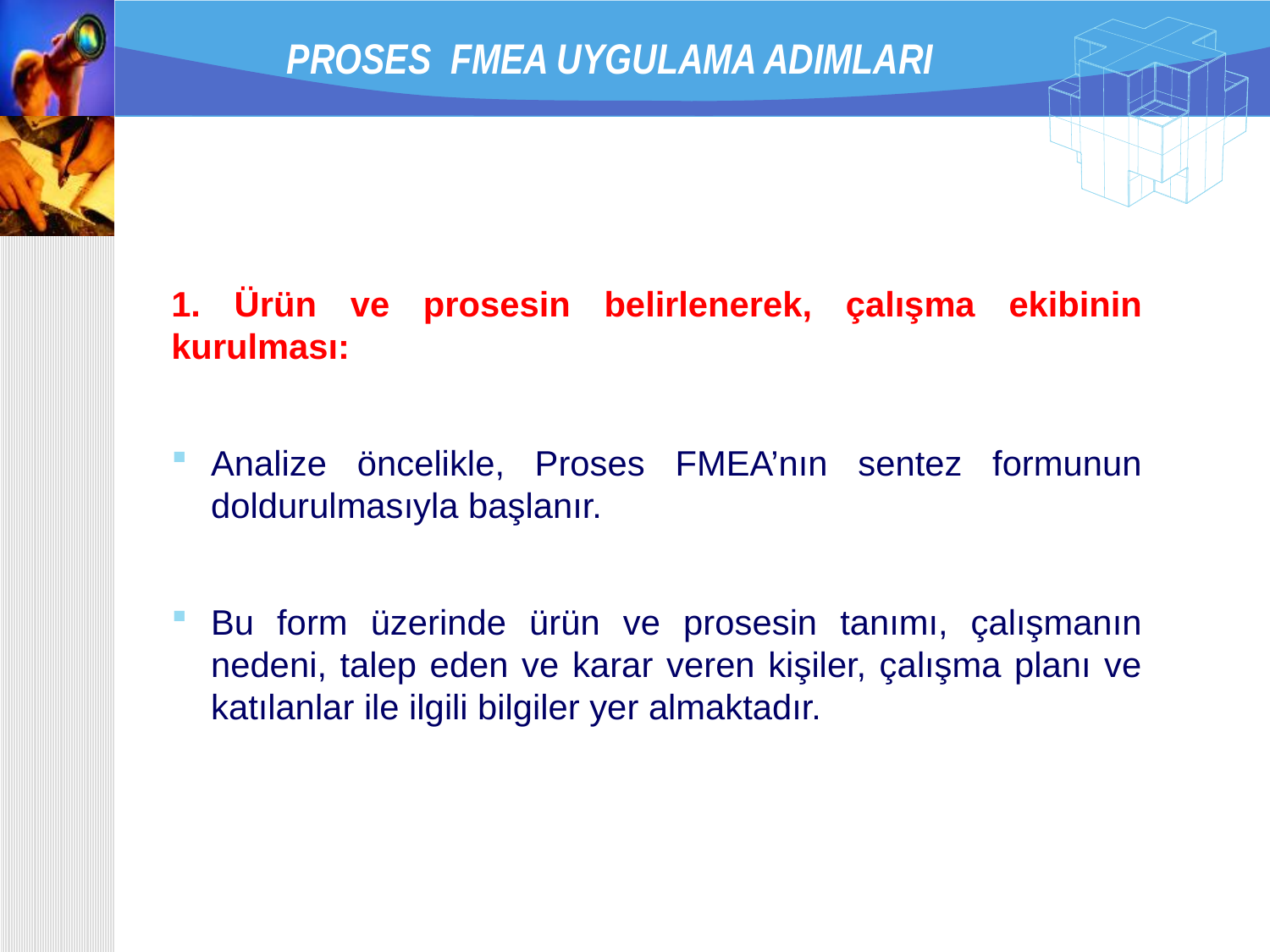

# PROSES  FMEA UYGULAMA ADIMLARI

1. Ürün ve prosesin belirlenerek, çalışma ekibinin kurulması:

Analize öncelikle, Proses FMEA’nın sentez formunun doldurulmasıyla başlanır.

Bu form üzerinde ürün ve prosesin tanımı, çalışmanın nedeni, talep eden ve karar veren kişiler, çalışma planı ve katılanlar ile ilgili bilgiler yer almaktadır.